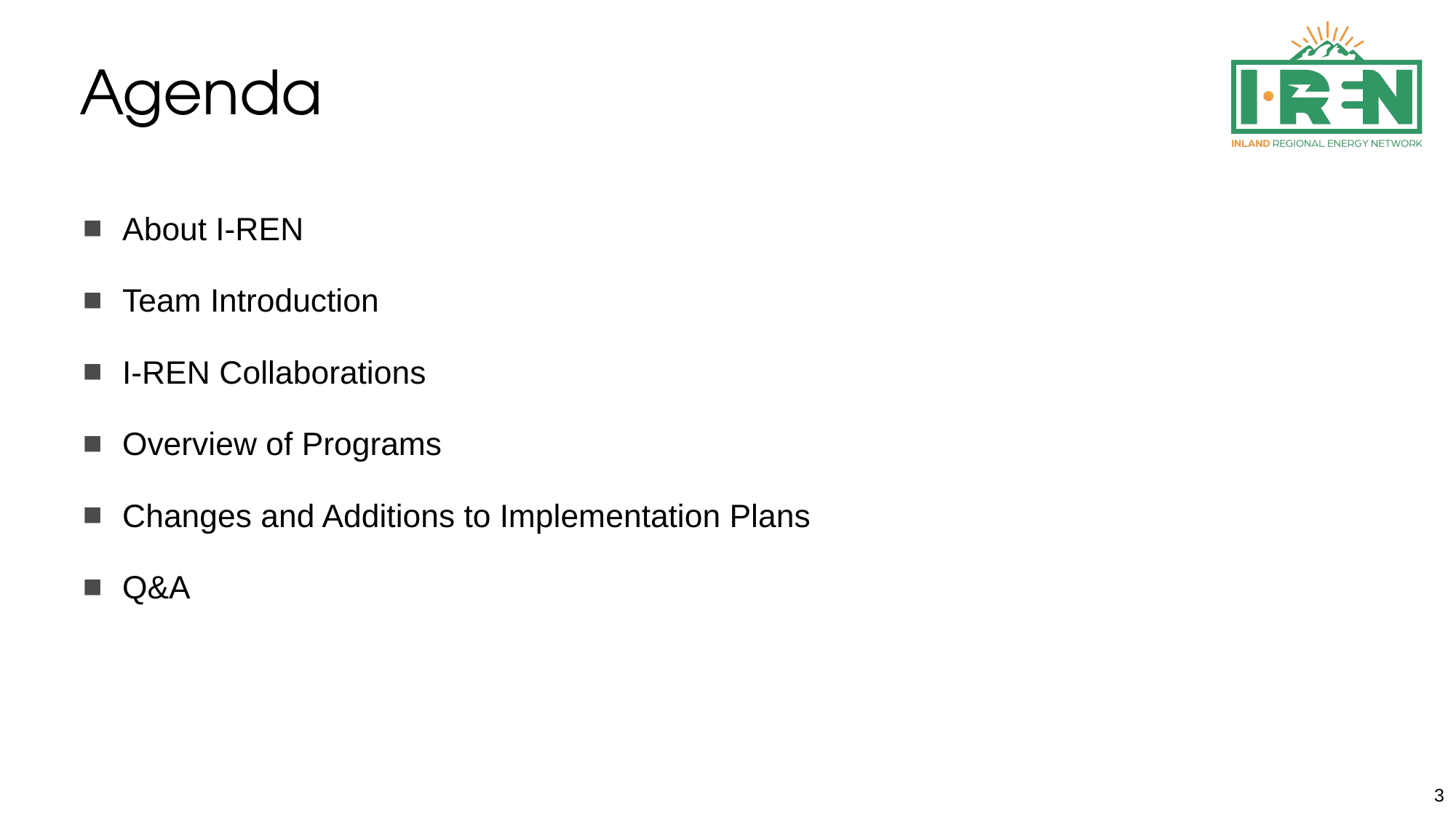

# Agenda
About I-REN
Team Introduction
I-REN Collaborations
Overview of Programs
Changes and Additions to Implementation Plans
Q&A

3